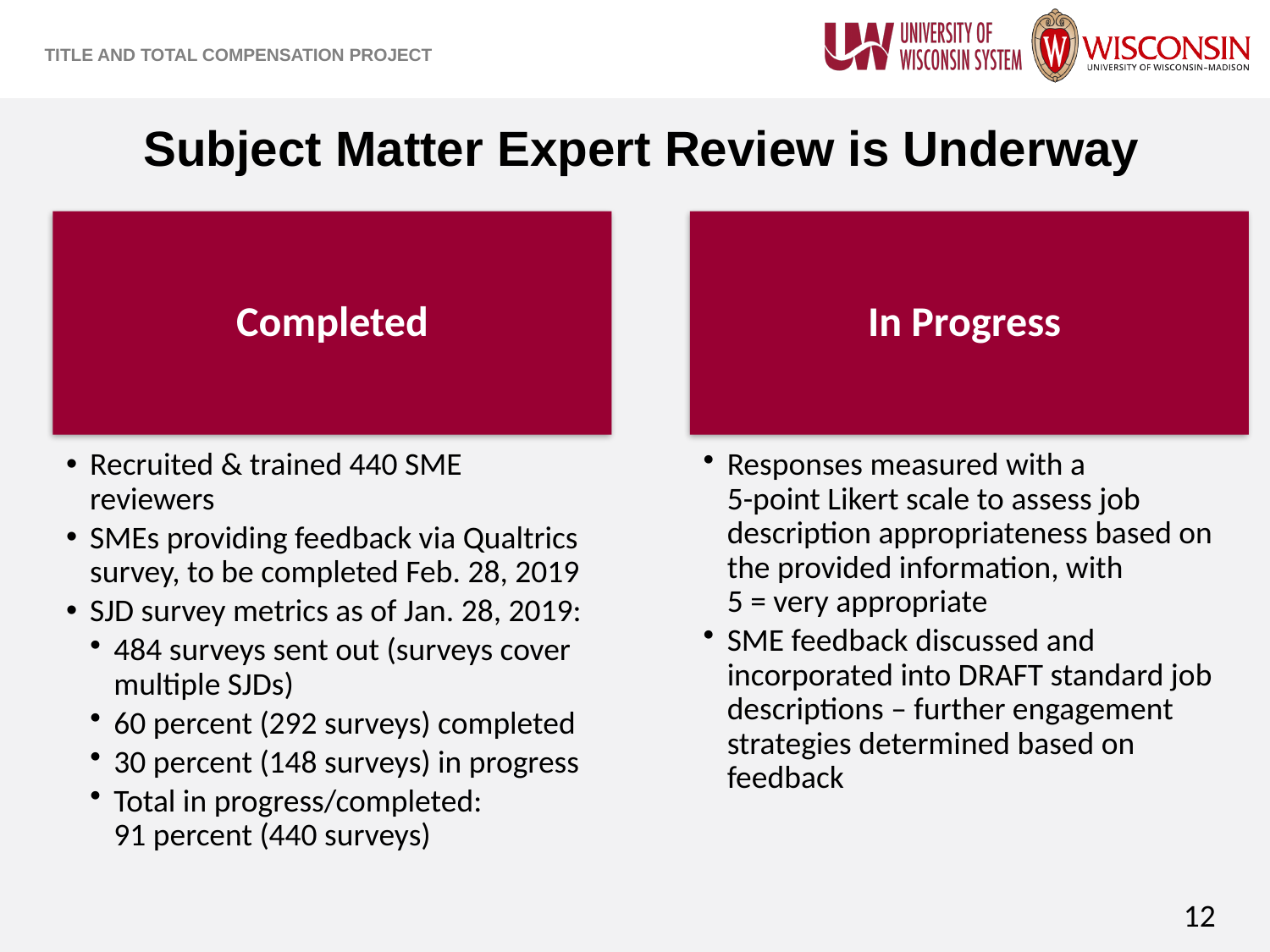

Subject Matter Expert Review is Underway
Completed
Recruited & trained 440 SME reviewers
SMEs providing feedback via Qualtrics survey, to be completed Feb. 28, 2019
SJD survey metrics as of Jan. 28, 2019:
484 surveys sent out (surveys cover multiple SJDs)
60 percent (292 surveys) completed
30 percent (148 surveys) in progress
Total in progress/completed:
91 percent (440 surveys)
In Progress
Responses measured with a
5-point Likert scale to assess job description appropriateness based on the provided information, with
5 = very appropriate
SME feedback discussed and incorporated into DRAFT standard job descriptions – further engagement strategies determined based on feedback

12